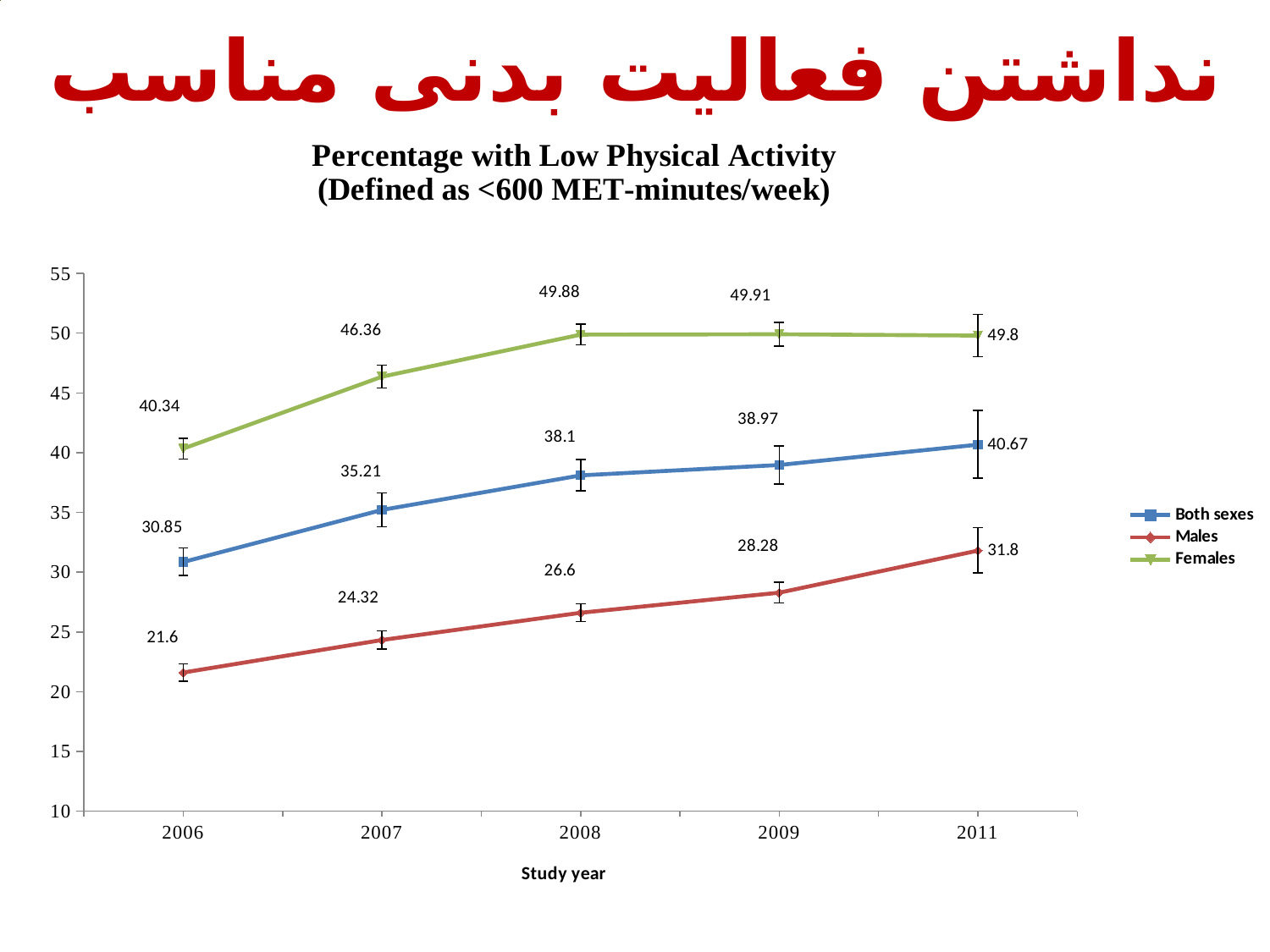

### Chart: Percentage with Low Physical Activity
(Defined as <600 MET-minutes/week)

| Category | کل افراد | مردان | زنان |
|---|---|---|---|
| 1385 | 30.85 | 21.6 | 40.339999999999996 |
| 1386 | 35.21 | 24.32 | 46.36 |
| 1387 | 38.1 | 26.6 | 49.879999999999995 |
| 1388 | 38.97 | 28.279999999999987 | 49.91 |
| 1390 | 40.67 | 31.8 | 49.8 |
نداشتن فعالیت بدنی مناسب

### Chart: Percentage with Low Physical Activity
(Defined as <600 MET-minutes/week)

| Category | Both sexes | Males | Females |
|---|---|---|---|
| 2006 | 30.85 | 21.6 | 40.339999999999996 |
| 2007 | 35.21 | 24.32 | 46.36 |
| 2008 | 38.1 | 26.6 | 49.879999999999995 |
| 2009 | 38.97 | 28.27999999999999 | 49.91 |
| 2011 | 40.67 | 31.8 | 49.8 |